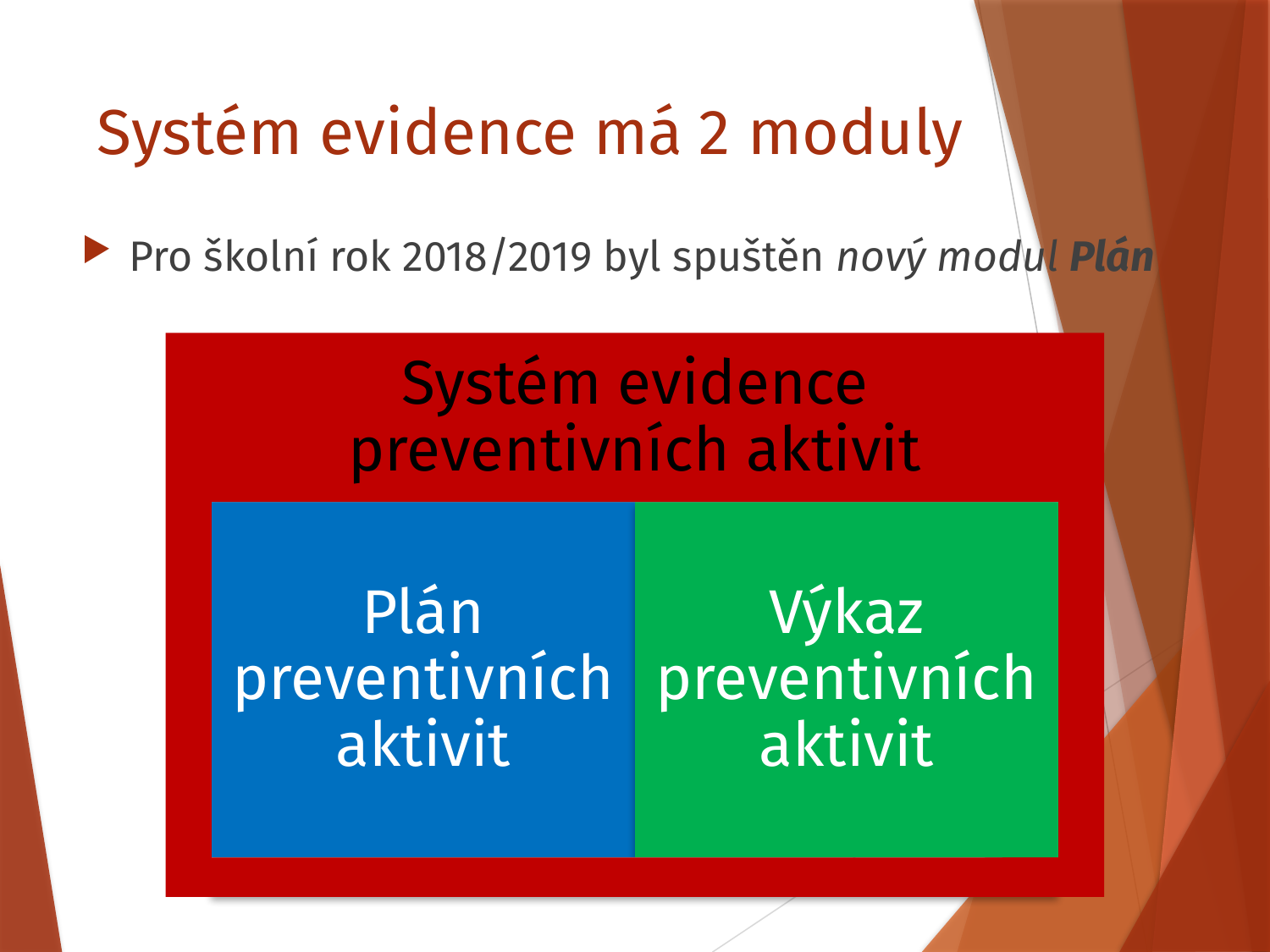

# Systém evidence má 2 moduly
Pro školní rok 2018/2019 byl spuštěn nový modul Plán

Systém evidence preventivních aktivit
Plán preventivních aktivit
Výkaz preventivních aktivit